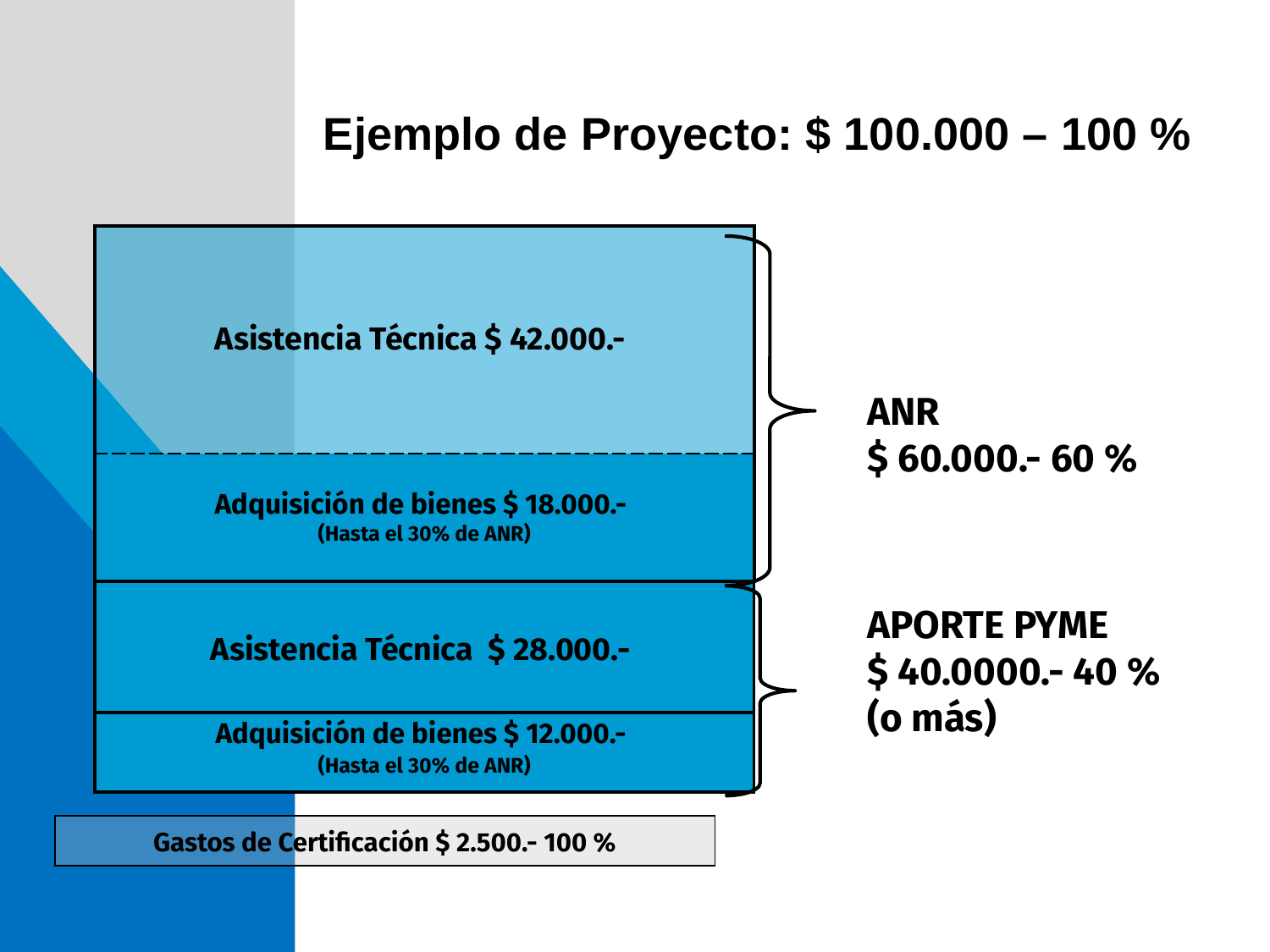

Ejemplo de Proyecto: $ 100.000 – 100 %

| Asistencia Técnica $ 42.000.- |
| --- |
| Adquisición de bienes $ 18.000.- (Hasta el 30% de ANR) |
| Asistencia Técnica $ 28.000.- |
| Adquisición de bienes $ 12.000.- (Hasta el 30% de ANR) |

ANR
$ 60.000.- 60 %

APORTE PYME
$ 40.0000.- 40 %
(o más)
Gastos de Certificación $ 2.500.- 100 %